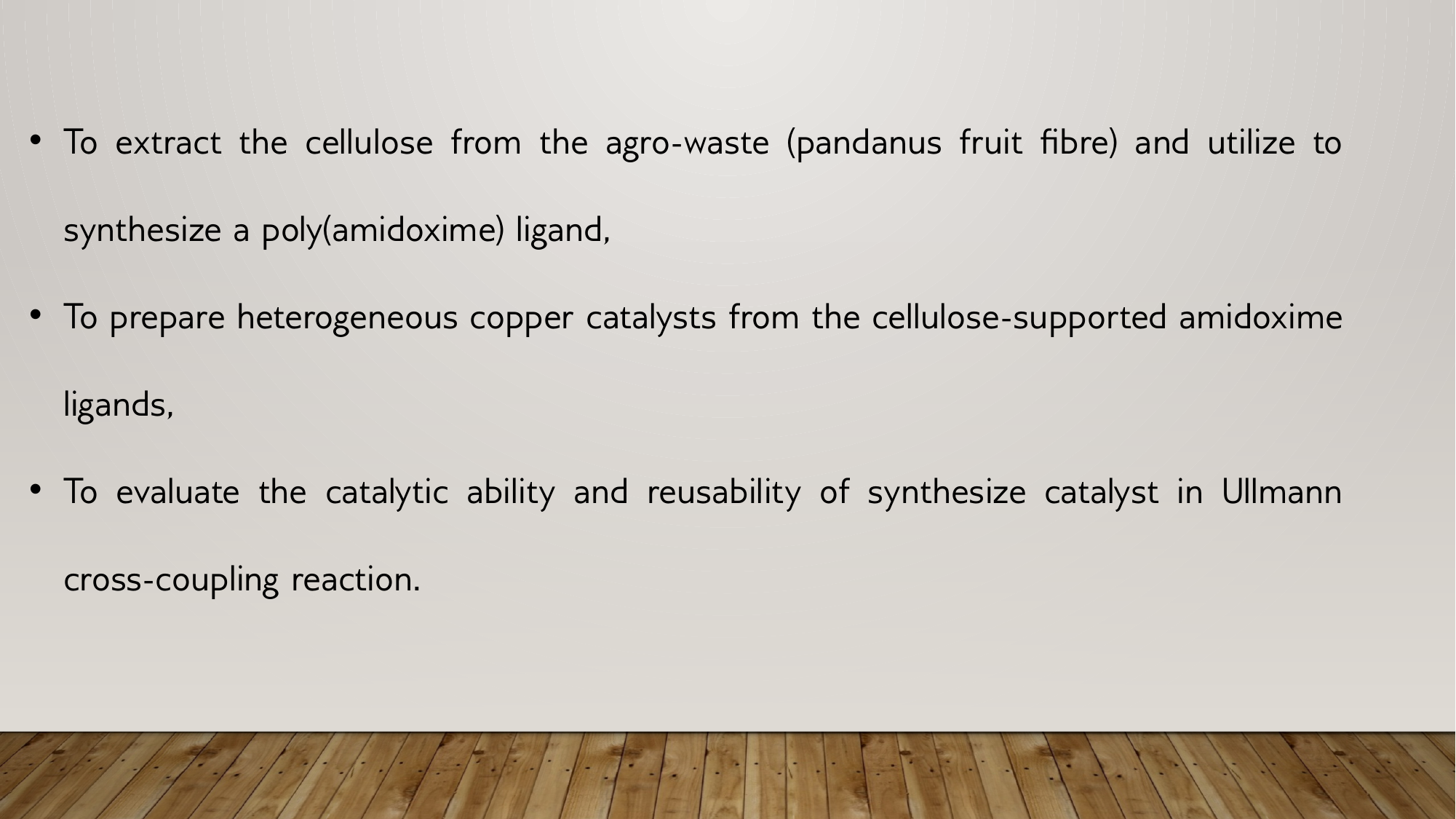

To extract the cellulose from the agro-waste (pandanus fruit fibre) and utilize to synthesize a poly(amidoxime) ligand,
To prepare heterogeneous copper catalysts from the cellulose-supported amidoxime ligands,
To evaluate the catalytic ability and reusability of synthesize catalyst in Ullmann cross-coupling reaction.